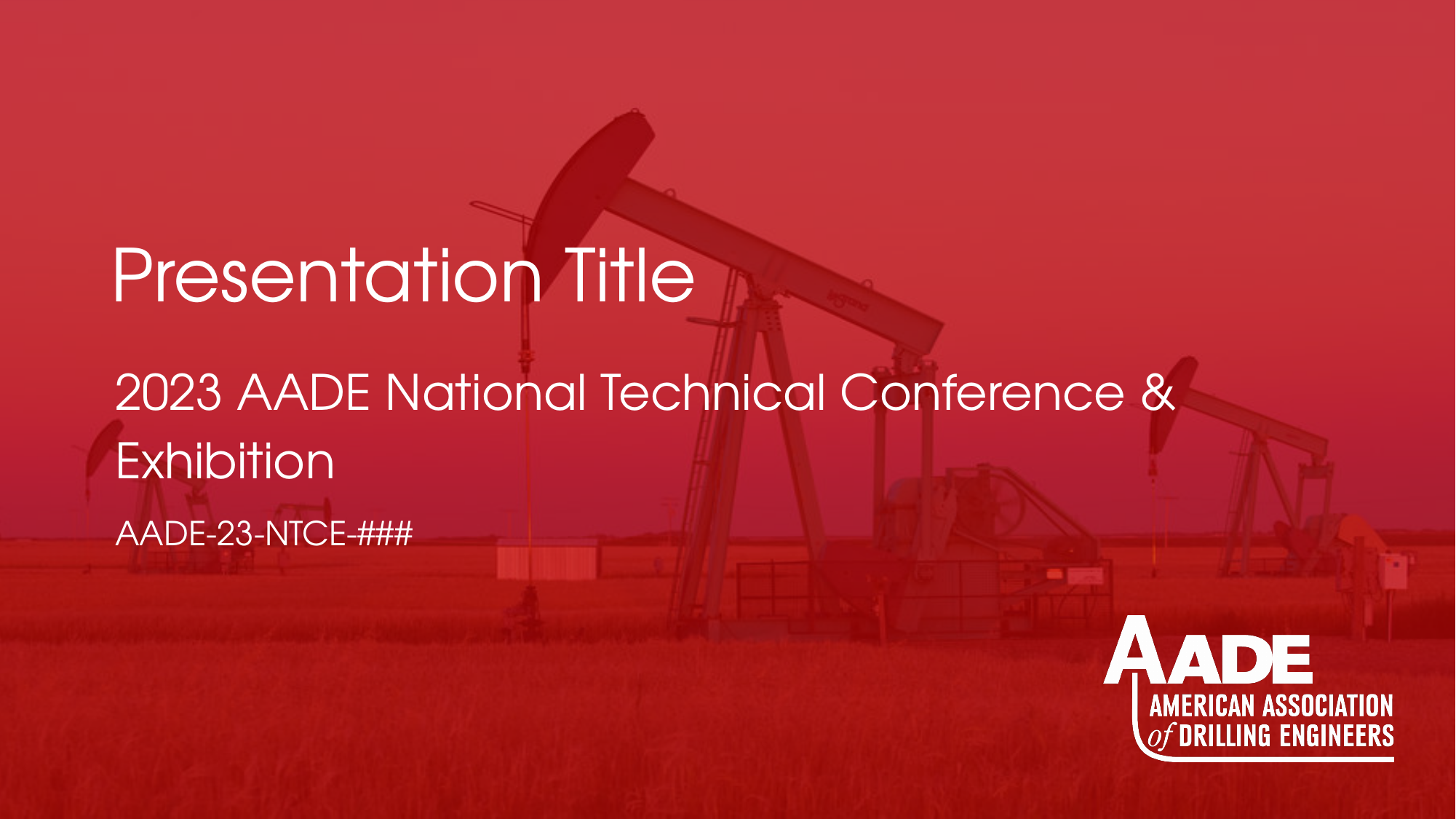

# Presentation Title
2023 AADE National Technical Conference & Exhibition
AADE-23-NTCE-###